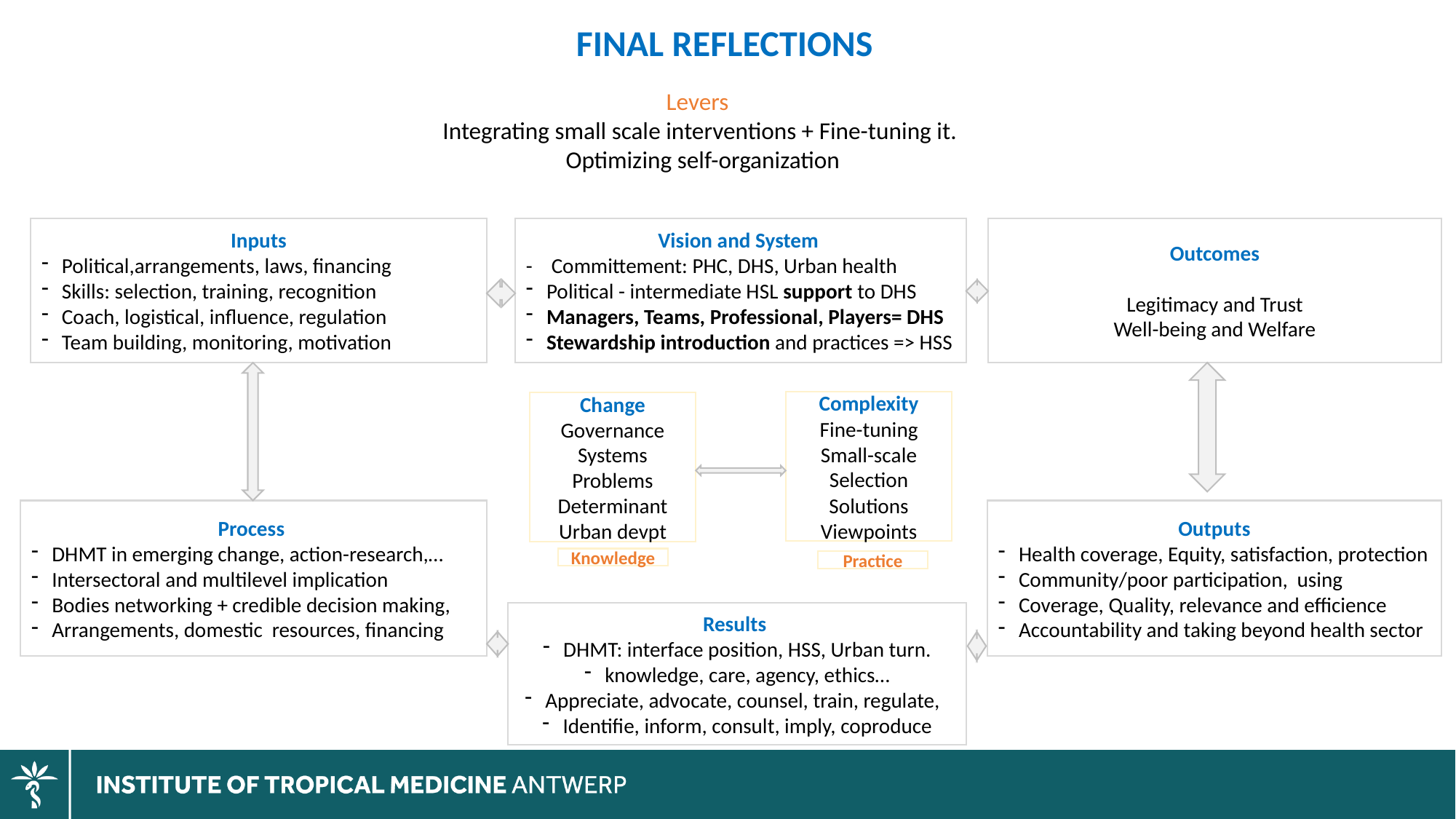

FINAL REFLECTIONS
Levers
Integrating small scale interventions + Fine-tuning it.
Optimizing self-organization
Inputs
Political,arrangements, laws, financing
Skills: selection, training, recognition
Coach, logistical, influence, regulation
Team building, monitoring, motivation
Vision and System
-    Committement: PHC, DHS, Urban health
Political - intermediate HSL support to DHS
Managers, Teams, Professional, Players= DHS
Stewardship introduction and practices => HSS
Outcomes

Legitimacy and Trust
Well-being and Welfare

Complexity
Fine-tuning
Small-scale
Selection
Solutions
Viewpoints
Change
Governance
Systems
Problems
Determinant
Urban devpt
Knowledge
Practice

Process
DHMT in emerging change, action-research,…
Intersectoral and multilevel implication
Bodies networking + credible decision making,
Arrangements, domestic  resources, financing
Outputs
Health coverage, Equity, satisfaction, protection
Community/poor participation,  using
Coverage, Quality, relevance and efficience
Accountability and taking beyond health sector
Results
DHMT: interface position, HSS, Urban turn.
knowledge, care, agency, ethics…
Appreciate, advocate, counsel, train, regulate,
Identifie, inform, consult, imply, coproduce